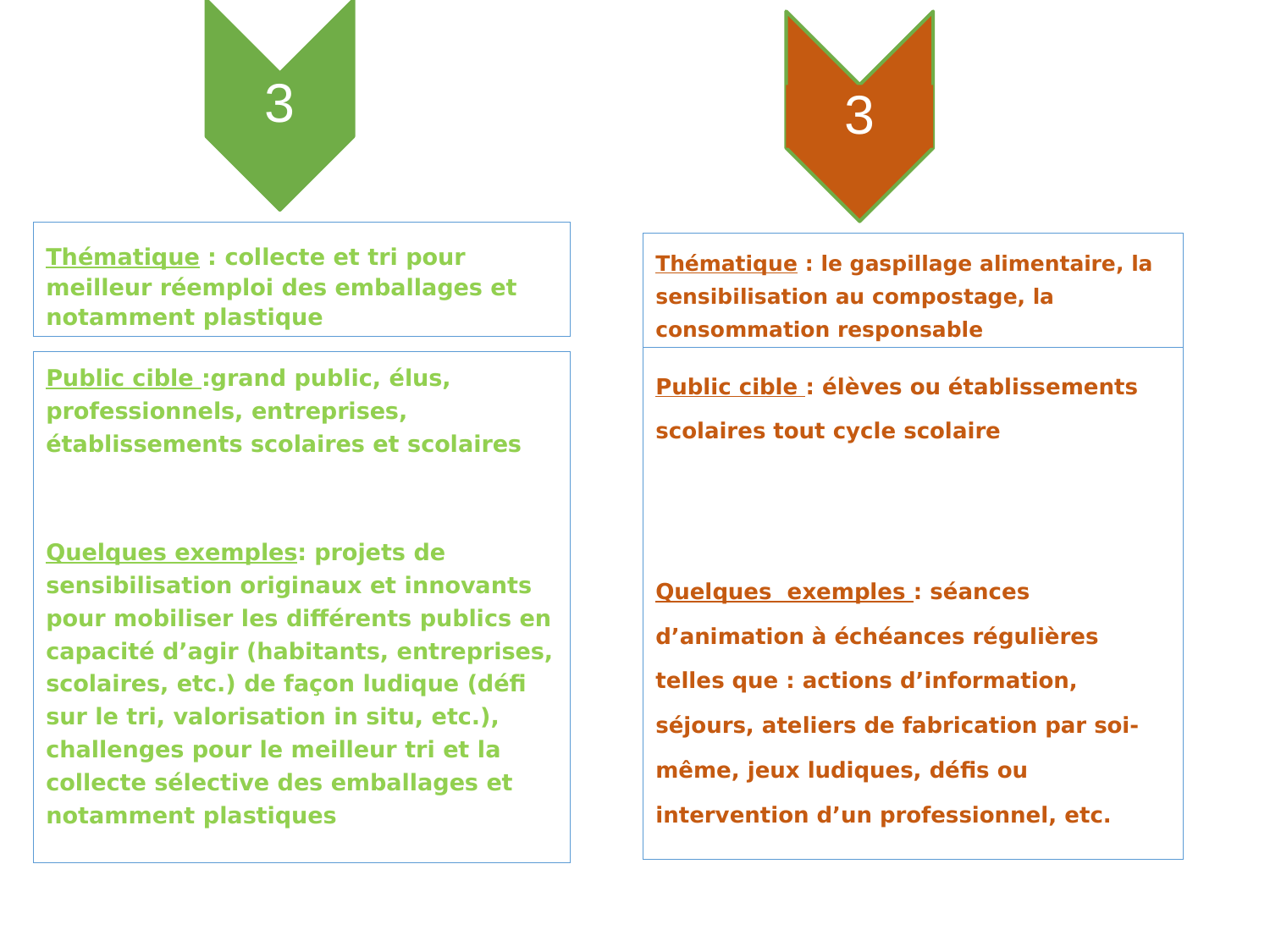

3

3
#
Thématique : collecte et tri pour meilleur réemploi des emballages et notamment plastique
Thématique : le gaspillage alimentaire, la sensibilisation au compostage, la consommation responsable
Public cible : élèves ou établissements scolaires tout cycle scolaire

Quelques  exemples : séances d’animation à échéances régulières telles que : actions d’information,  séjours, ateliers de fabrication par soi-même, jeux ludiques, défis ou intervention d’un professionnel, etc.
Public cible :grand public, élus, professionnels, entreprises, établissements scolaires et scolaires

Quelques exemples: projets de sensibilisation originaux et innovants pour mobiliser les différents publics en capacité d’agir (habitants, entreprises, scolaires, etc.) de façon ludique (défi sur le tri, valorisation in situ, etc.), challenges pour le meilleur tri et la collecte sélective des emballages et notamment plastiques